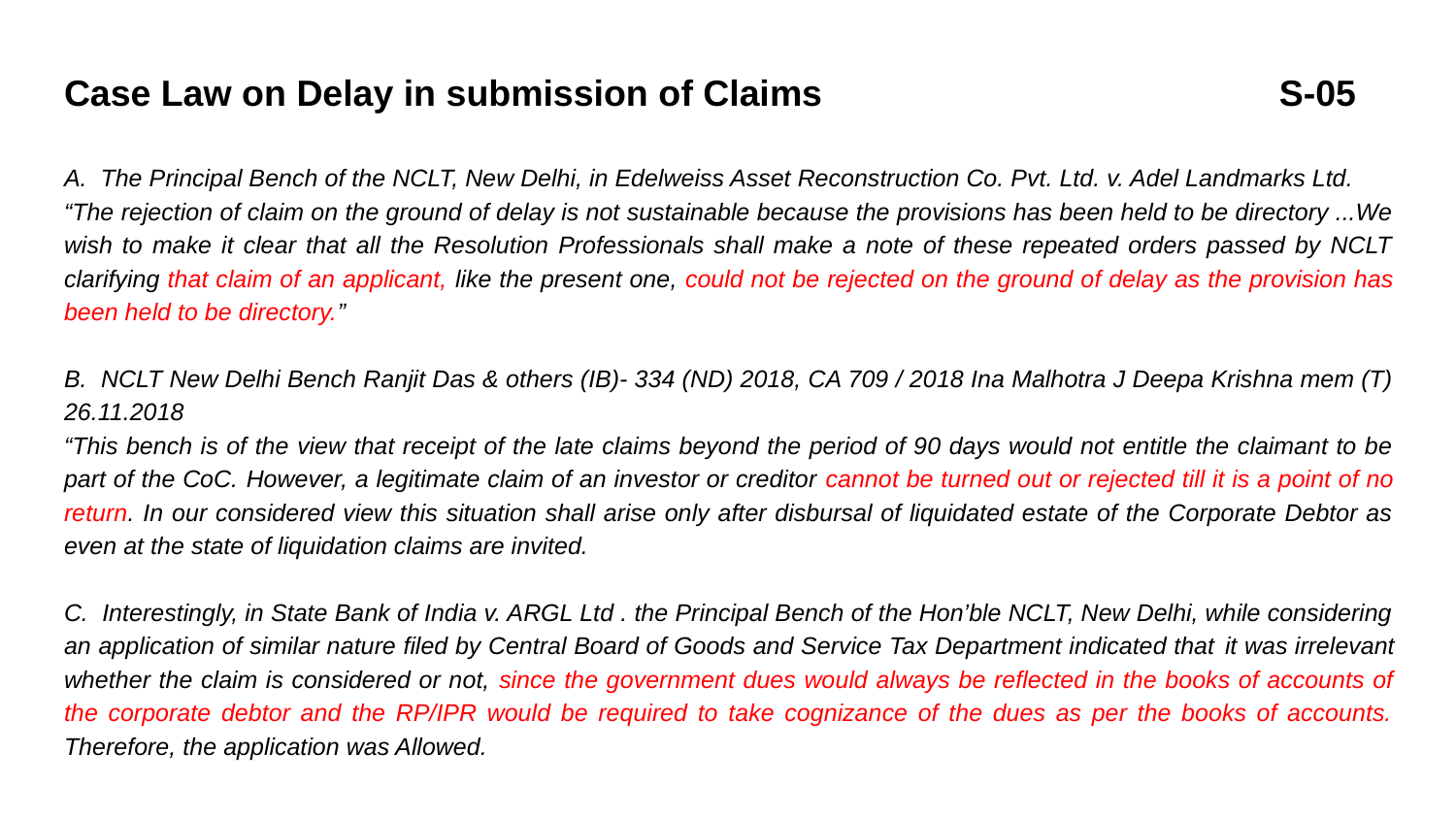

# Case Law on Delay in submission of Claims                                             S-05
A.  The Principal Bench of the NCLT, New Delhi, in Edelweiss Asset Reconstruction Co. Pvt. Ltd. v. Adel Landmarks Ltd.
“The rejection of claim on the ground of delay is not sustainable because the provisions has been held to be directory ...We wish to make it clear that all the Resolution Professionals shall make a note of these repeated orders passed by NCLT clarifying that claim of an applicant, like the present one, could not be rejected on the ground of delay as the provision has been held to be directory.”

B.  NCLT New Delhi Bench Ranjit Das & others (IB)- 334 (ND) 2018, CA 709 / 2018 Ina Malhotra J Deepa Krishna mem (T) 26.11.2018
“This bench is of the view that receipt of the late claims beyond the period of 90 days would not entitle the claimant to be part of the CoC. However, a legitimate claim of an investor or creditor cannot be turned out or rejected till it is a point of no return. In our considered view this situation shall arise only after disbursal of liquidated estate of the Corporate Debtor as even at the state of liquidation claims are invited.

C.  Interestingly, in State Bank of India v. ARGL Ltd . the Principal Bench of the Hon’ble NCLT, New Delhi, while considering an application of similar nature filed by Central Board of Goods and Service Tax Department indicated that it was irrelevant whether the claim is considered or not, since the government dues would always be reflected in the books of accounts of the corporate debtor and the RP/IPR would be required to take cognizance of the dues as per the books of accounts. Therefore, the application was Allowed.